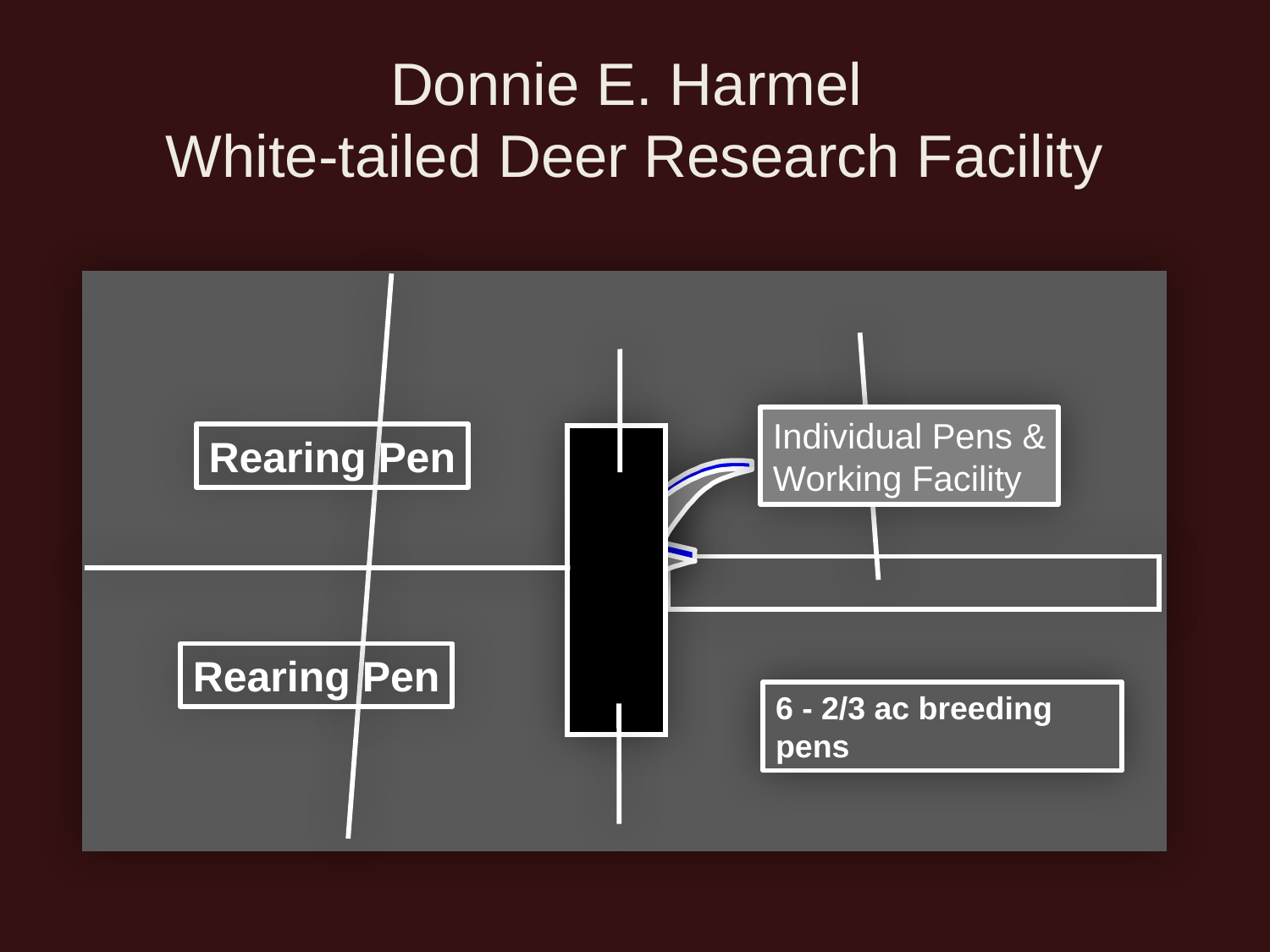

# Donnie E. Harmel White-tailed Deer Research Facility

Individual Pens &
Working Facility
Rearing Pen

Rearing Pen
6 - 2/3 ac breeding pens